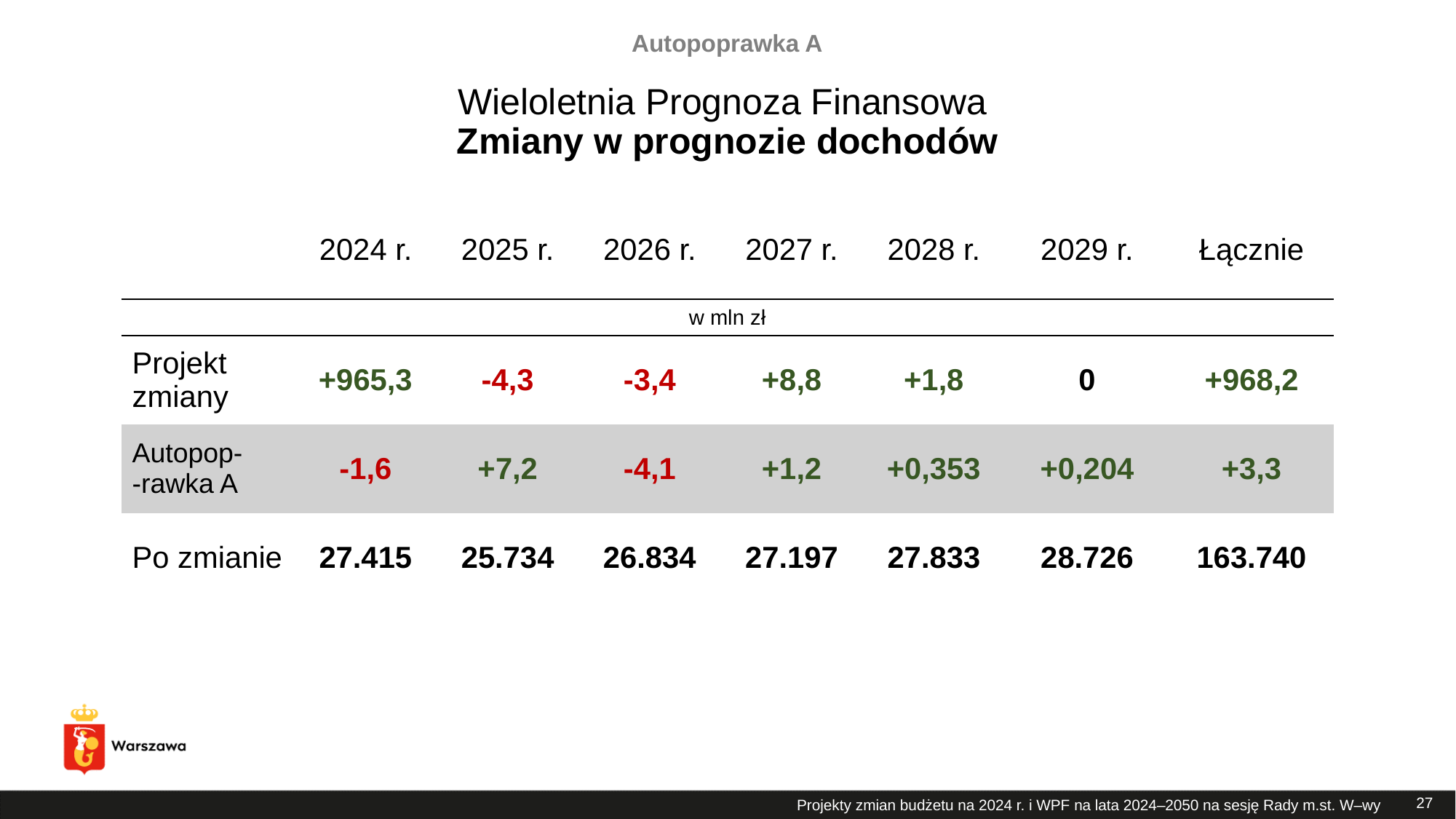

Autopoprawka A
# Wieloletnia Prognoza Finansowa Zmiany w prognozie dochodów
|  | 2024 r. | 2025 r. | 2026 r. | 2027 r. | 2028 r. | 2029 r. | Łącznie |
| --- | --- | --- | --- | --- | --- | --- | --- |
| w mln zł |  |  |  |  |  |  |  |
| Projekt zmiany | +965,3 | -4,3 | -3,4 | +8,8 | +1,8 | 0 | +968,2 |
| Autopop- -rawka A | -1,6 | +7,2 | -4,1 | +1,2 | +0,353 | +0,204 | +3,3 |
| Po zmianie | 27.415 | 25.734 | 26.834 | 27.197 | 27.833 | 28.726 | 163.740 |
27
Projekty zmian budżetu na 2024 r. i WPF na lata 2024–2050 na sesję Rady m.st. W–wy